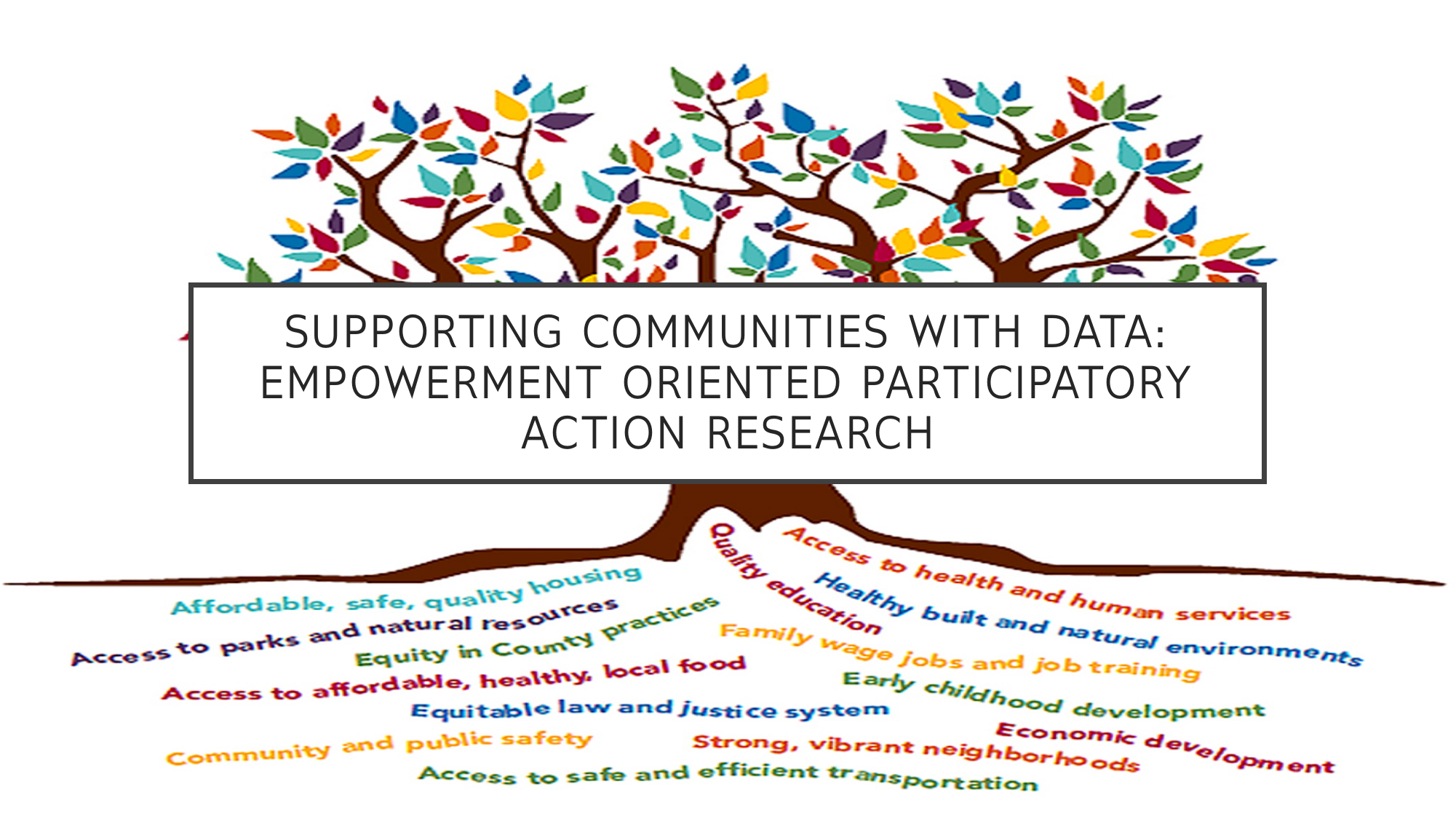

# Supporting Communities with Data: Empowerment Oriented Participatory Action Research